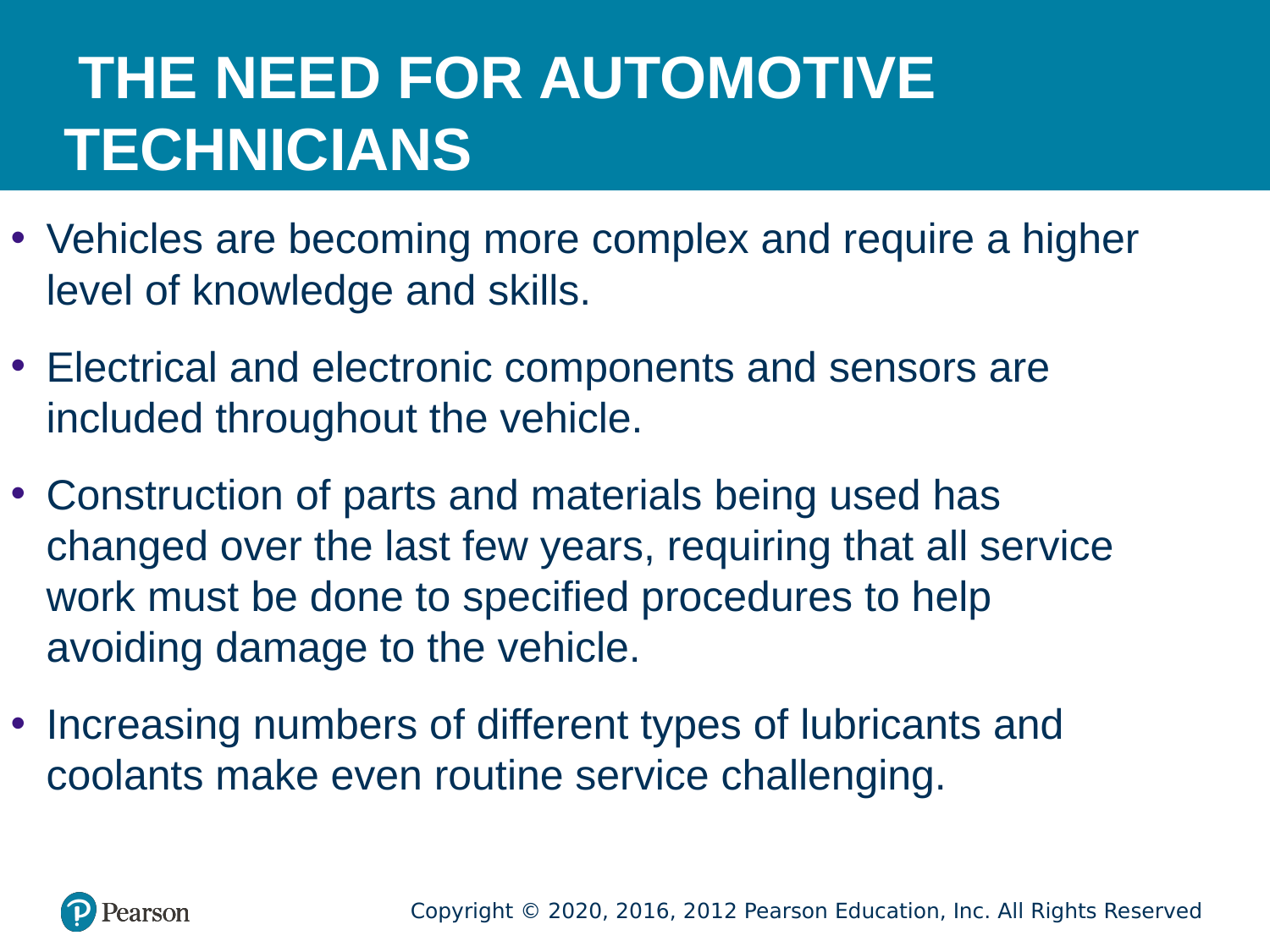

# THE NEED FOR AUTOMOTIVE TECHNICIANS
Vehicles are becoming more complex and require a higher level of knowledge and skills.
Electrical and electronic components and sensors are included throughout the vehicle.
Construction of parts and materials being used has changed over the last few years, requiring that all service work must be done to specified procedures to help avoiding damage to the vehicle.
Increasing numbers of different types of lubricants and coolants make even routine service challenging.